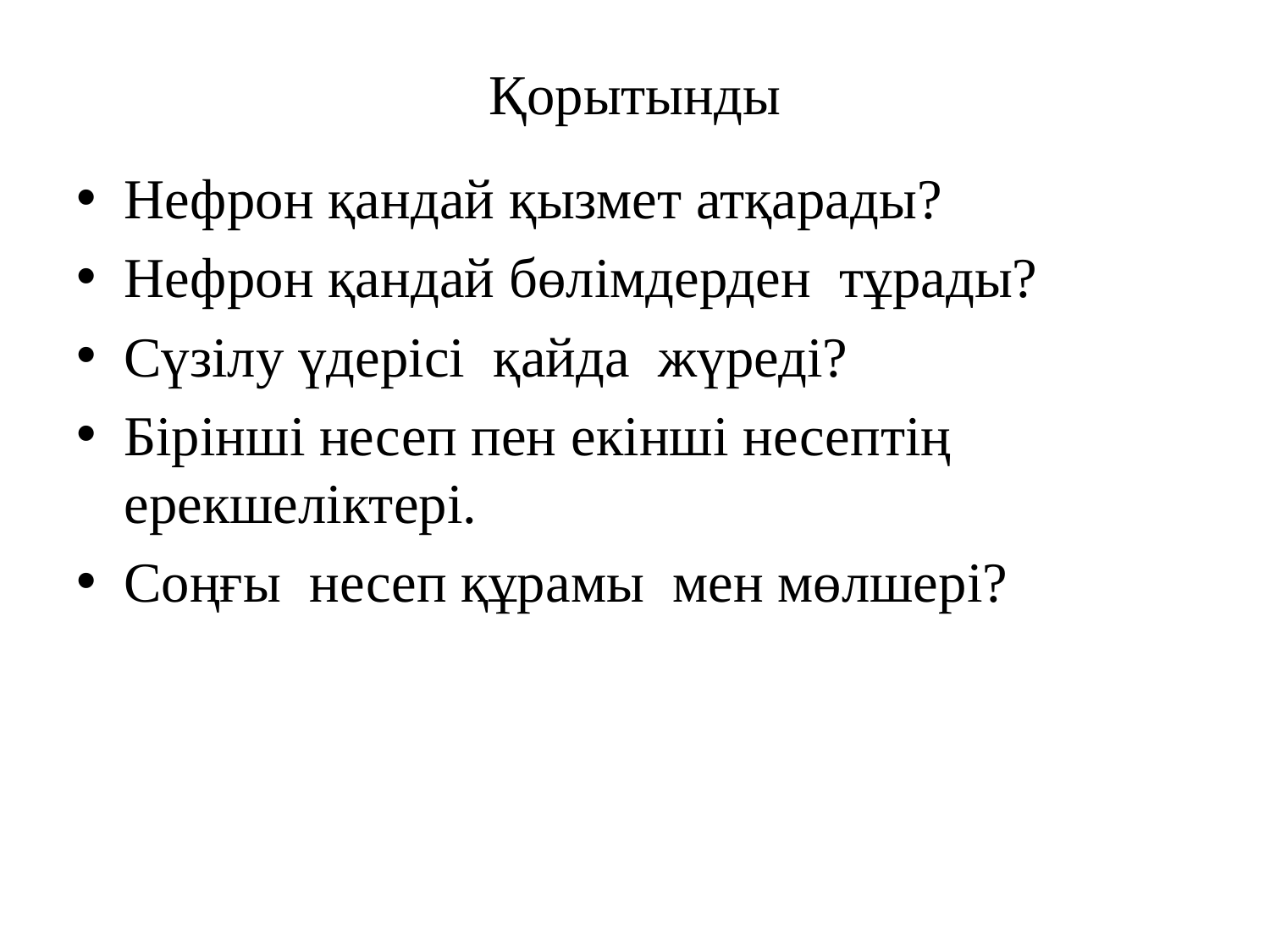

# Қорытынды
Нефрон қандай қызмет атқарады?
Нефрон қандай бөлімдерден  тұрады?
Сүзілу үдерісі  қайда  жүреді?
Бірінші несеп пен екінші несептің ерекшеліктері.
Соңғы  несеп құрамы  мен мөлшері?